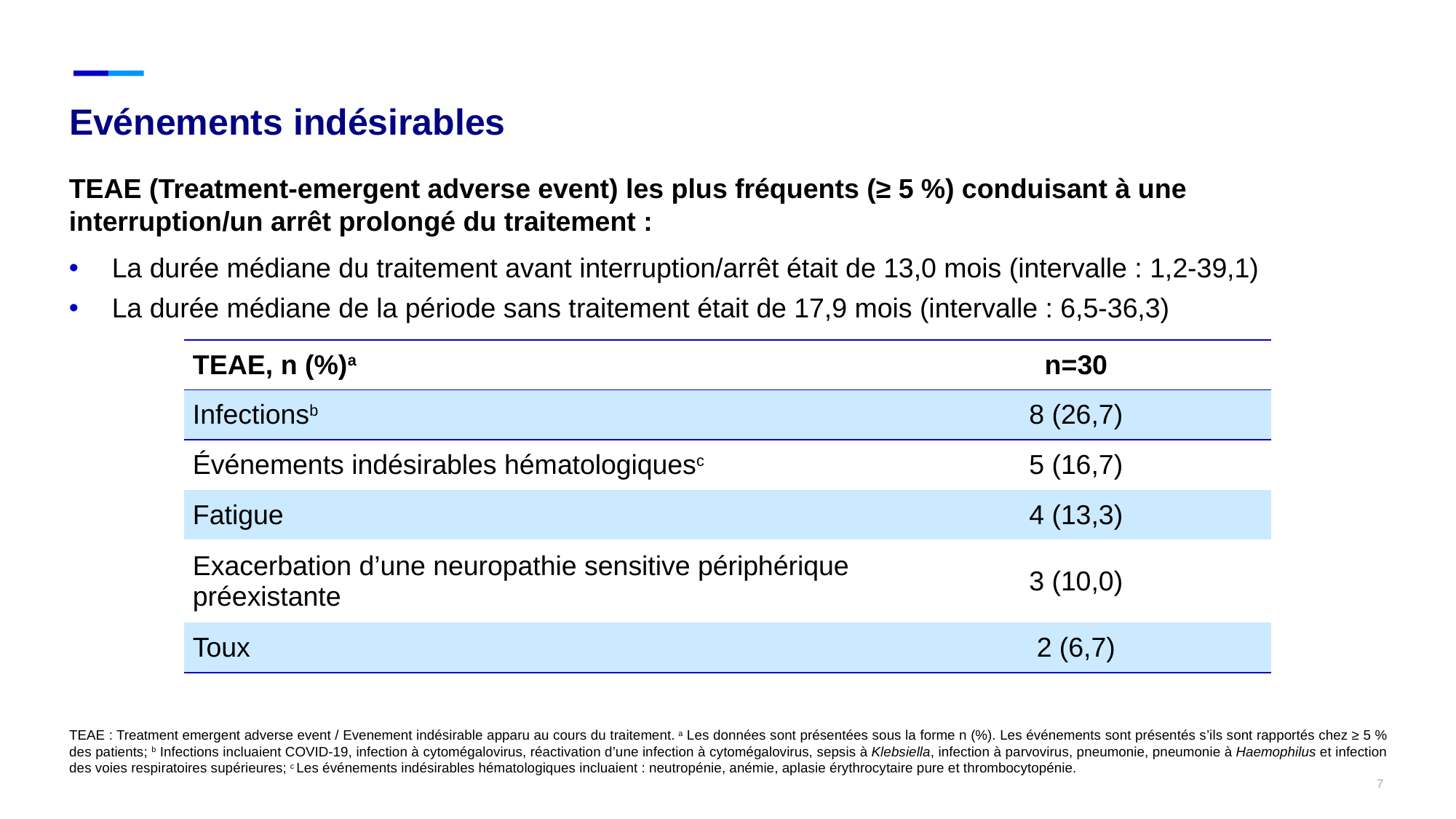

# Evénements indésirables
TEAE (Treatment-emergent adverse event) les plus fréquents (≥ 5 %) conduisant à une interruption/un arrêt prolongé du traitement :
La durée médiane du traitement avant interruption/arrêt était de 13,0 mois (intervalle : 1,2-39,1)
La durée médiane de la période sans traitement était de 17,9 mois (intervalle : 6,5-36,3)
| TEAE, n (%)a | n=30 |
| --- | --- |
| Infectionsb | 8 (26,7) |
| Événements indésirables hématologiquesc | 5 (16,7) |
| Fatigue | 4 (13,3) |
| Exacerbation d’une neuropathie sensitive périphérique préexistante | 3 (10,0) |
| Toux | 2 (6,7) |
TEAE : Treatment emergent adverse event / Evenement indésirable apparu au cours du traitement. a Les données sont présentées sous la forme n (%). Les événements sont présentés s’ils sont rapportés chez ≥ 5 % des patients; b Infections incluaient COVID-19, infection à cytomégalovirus, réactivation d’une infection à cytomégalovirus, sepsis à Klebsiella, infection à parvovirus, pneumonie, pneumonie à Haemophilus et infection des voies respiratoires supérieures; c Les événements indésirables hématologiques incluaient : neutropénie, anémie, aplasie érythrocytaire pure et thrombocytopénie.